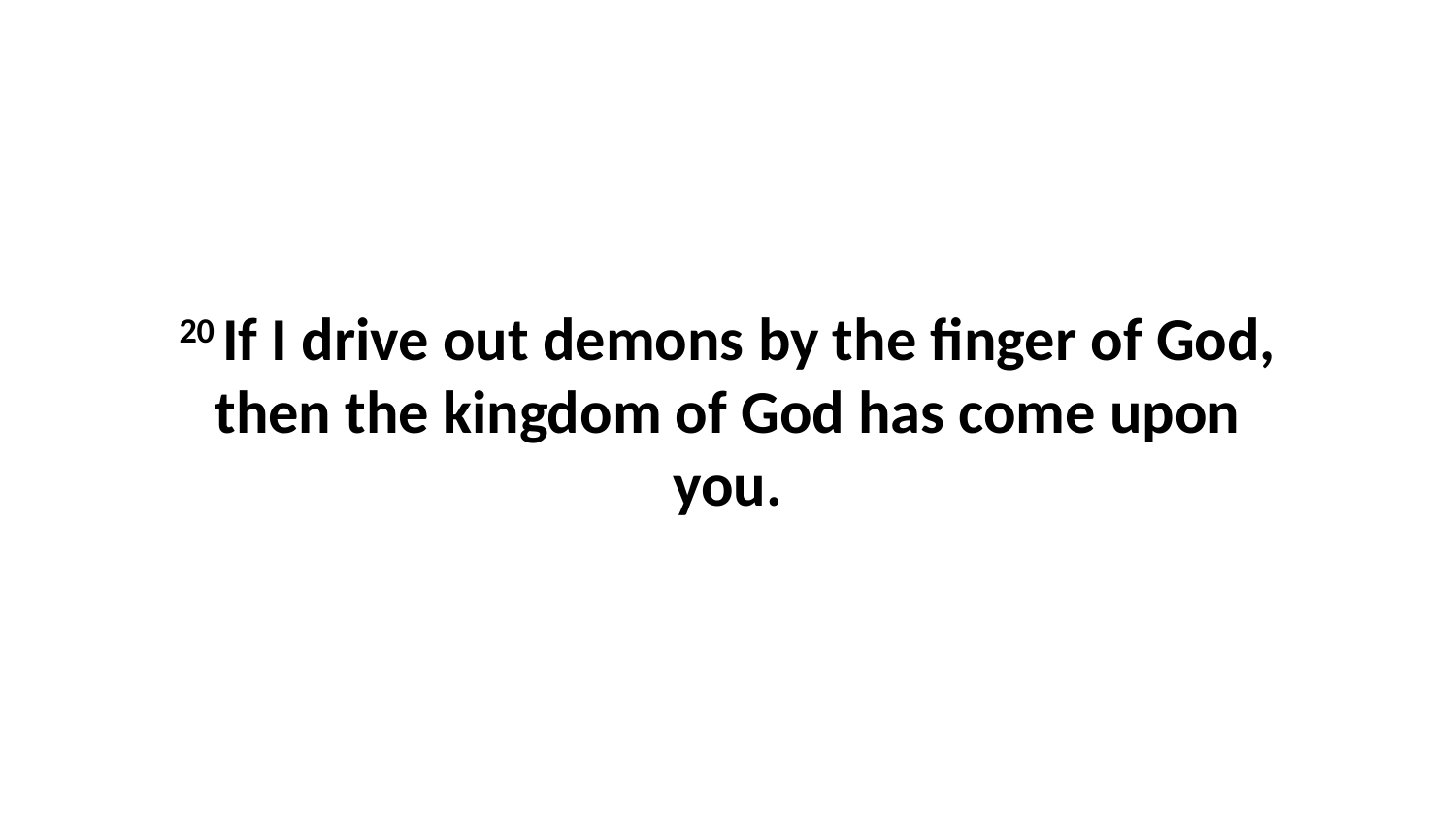

20 If I drive out demons by the finger of God, then the kingdom of God has come upon you.